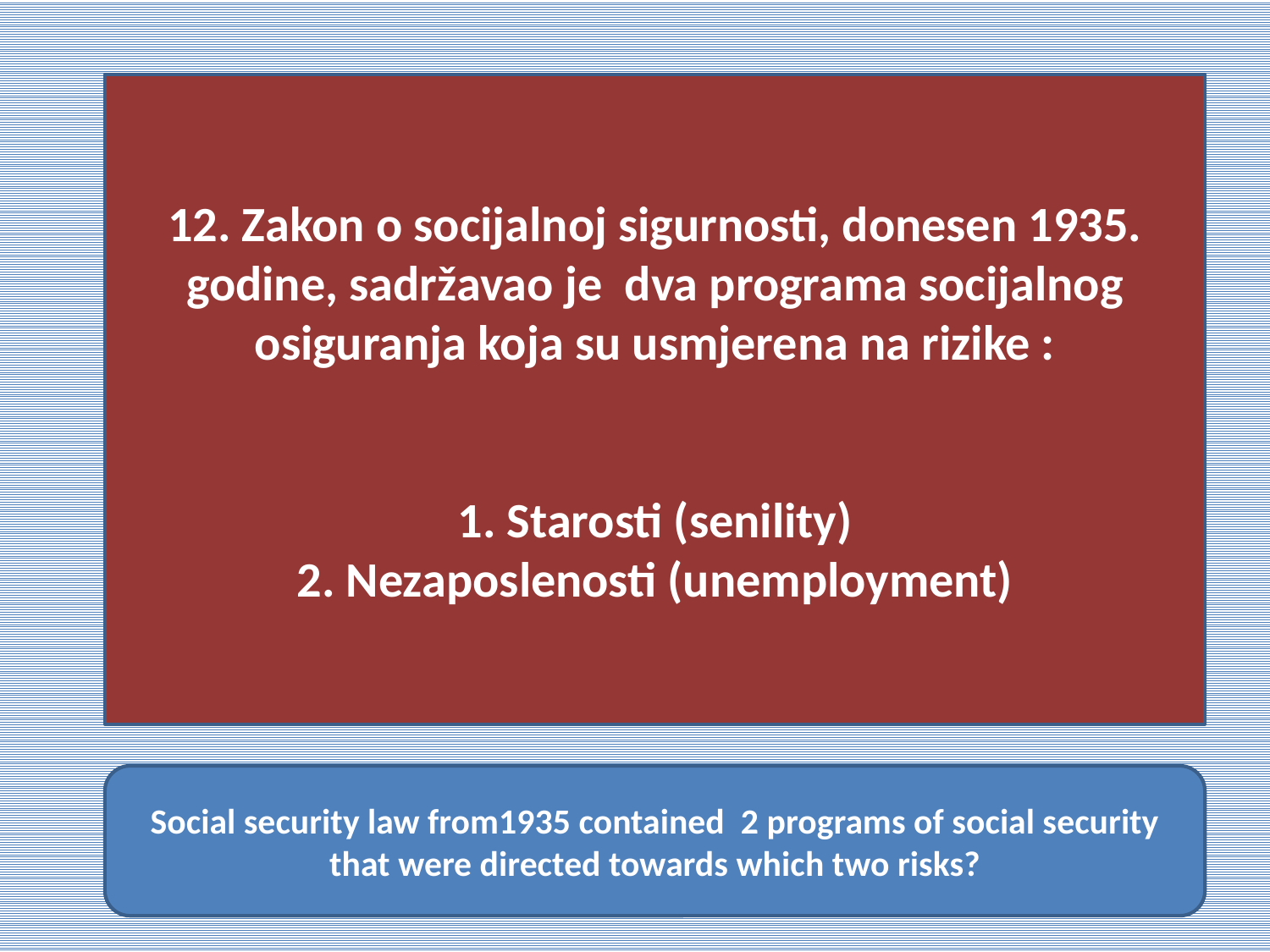

12. Zakon o socijalnoj sigurnosti, donesen 1935. godine, sadržavao je  dva programa socijalnog osiguranja koja su usmjerena na rizike :

1. Starosti (senility)
2. Nezaposlenosti (unemployment)
Social security law from1935 contained  2 programs of social security that were directed towards which two risks?